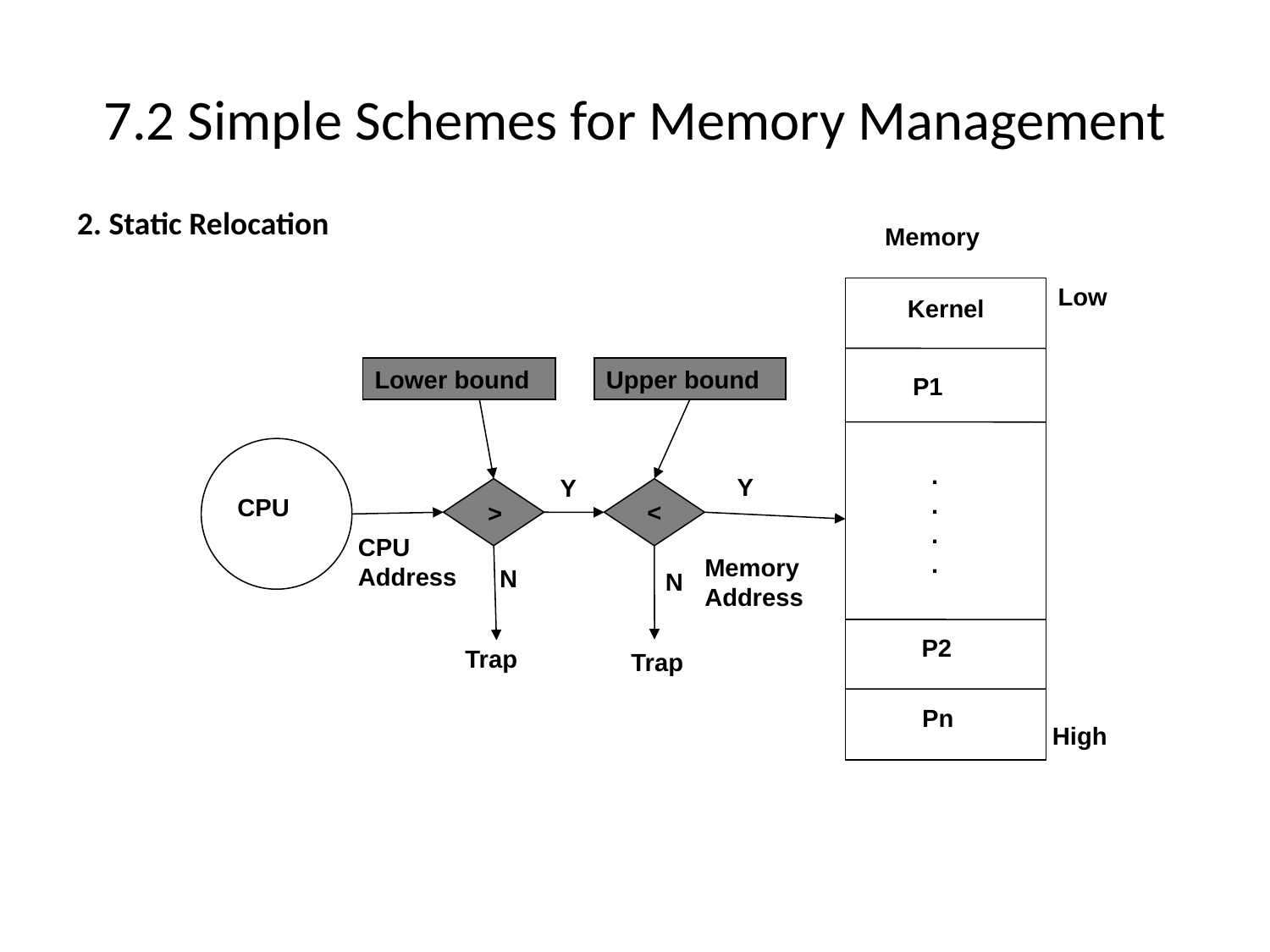

# 7.2 Simple Schemes for Memory Management
2. Static Relocation

Memory

Low
Kernel

Lower bound
Upper bound
P1

.
.
.
.
Y
Y

CPU
<
>

CPU
Address

Memory
Address
N
N

P2
Trap
Trap

Pn
High